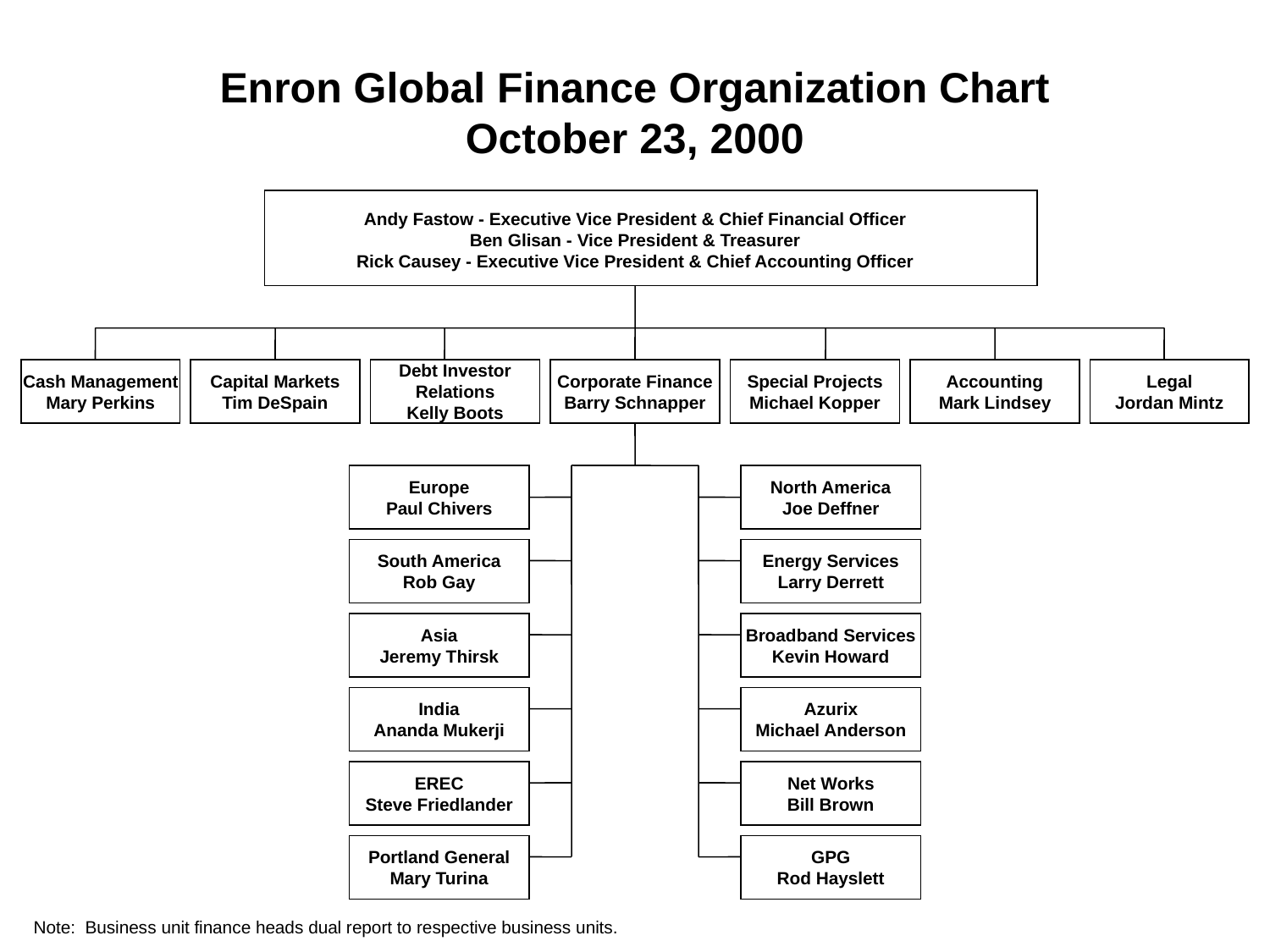

# Enron Global Finance Organization Chart October 23, 2000

Andy Fastow - Executive Vice President & Chief Financial Officer
Ben Glisan - Vice President & Treasurer
Rick Causey - Executive Vice President & Chief Accounting Officer

Cash Management
Mary Perkins
Capital Markets
Tim DeSpain
Debt Investor
Relations
Kelly Boots
Corporate Finance
Barry Schnapper
Special Projects
Michael Kopper
Accounting
Mark Lindsey
Legal
Jordan Mintz

Europe
Paul Chivers

North America
Joe Deffner

South America
Rob Gay
Energy Services
Larry Derrett

Asia
Jeremy Thirsk
Broadband Services
Kevin Howard

India
Ananda Mukerji
Azurix
Michael Anderson

EREC
Steve Friedlander
Net Works
Bill Brown

Portland General
Mary Turina
GPG
Rod Hayslett

Note:  Business unit finance heads dual report to respective business units.